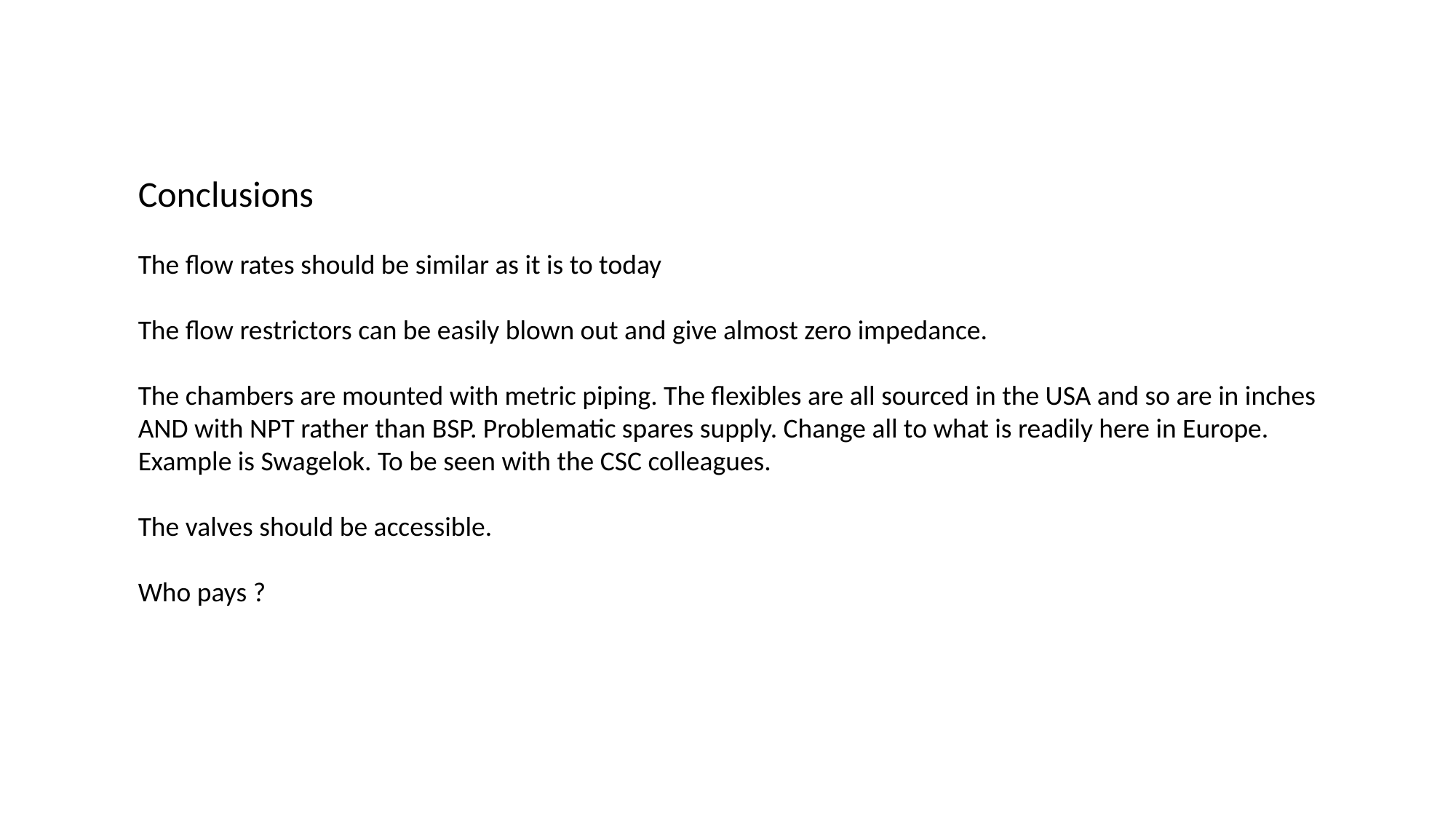

Conclusions

The flow rates should be similar as it is to today

The flow restrictors can be easily blown out and give almost zero impedance.

The chambers are mounted with metric piping. The flexibles are all sourced in the USA and so are in inches AND with NPT rather than BSP. Problematic spares supply. Change all to what is readily here in Europe. Example is Swagelok. To be seen with the CSC colleagues.

The valves should be accessible.

Who pays ?